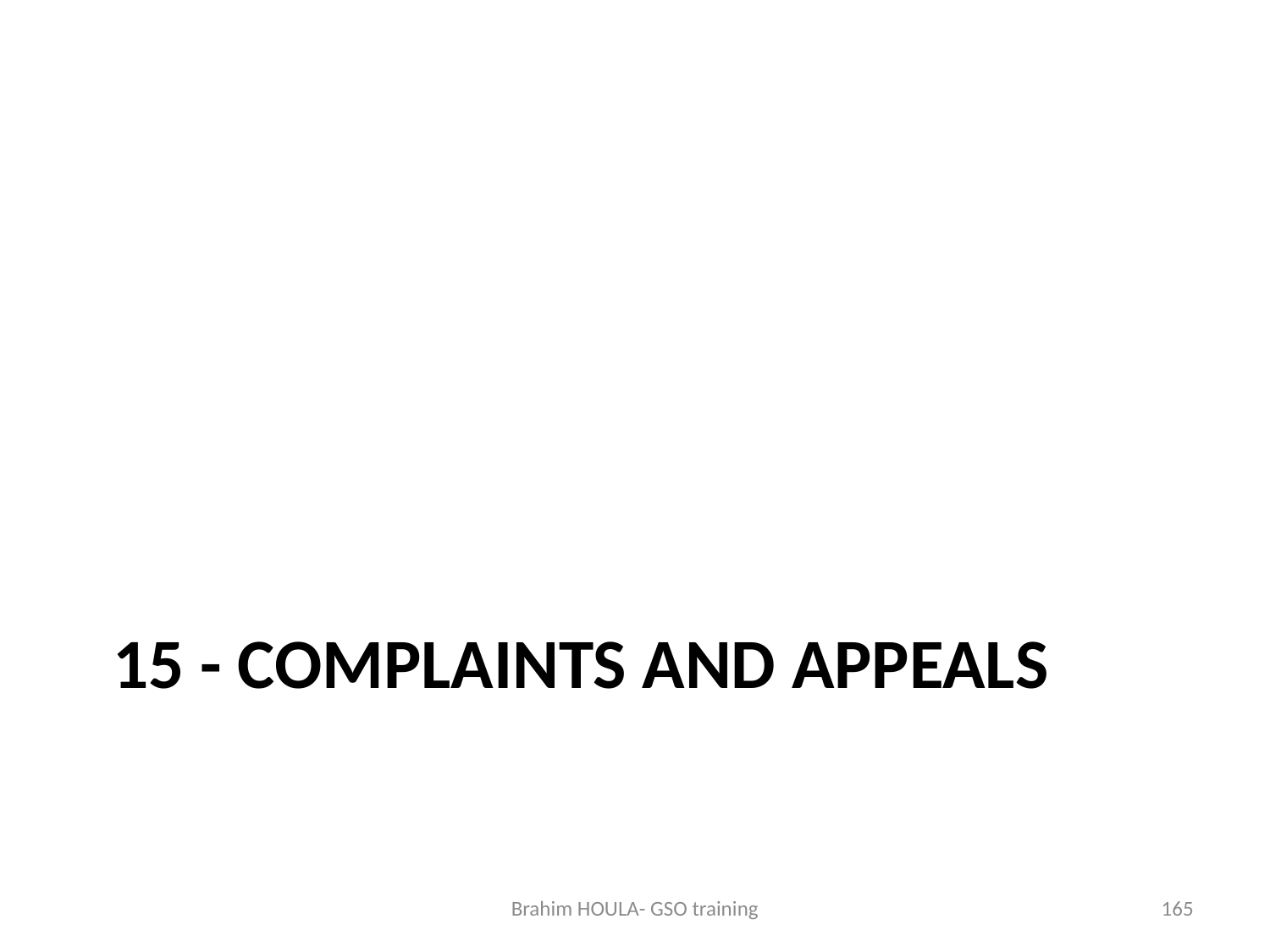

# 15 - complaints and appeals
Brahim HOULA- GSO training
165